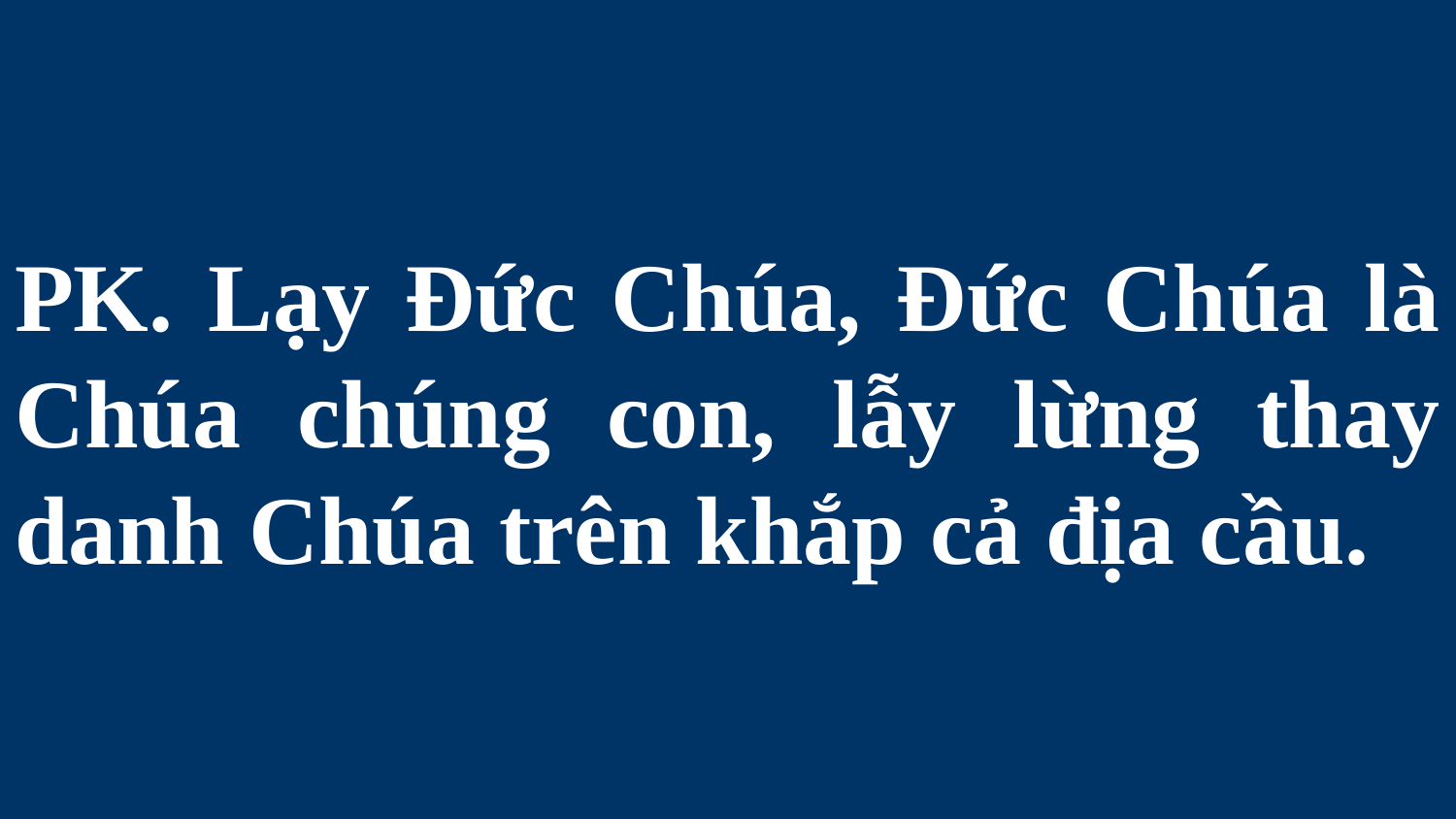

# PK. Lạy Đức Chúa, Đức Chúa là Chúa chúng con, lẫy lừng thay danh Chúa trên khắp cả địa cầu.